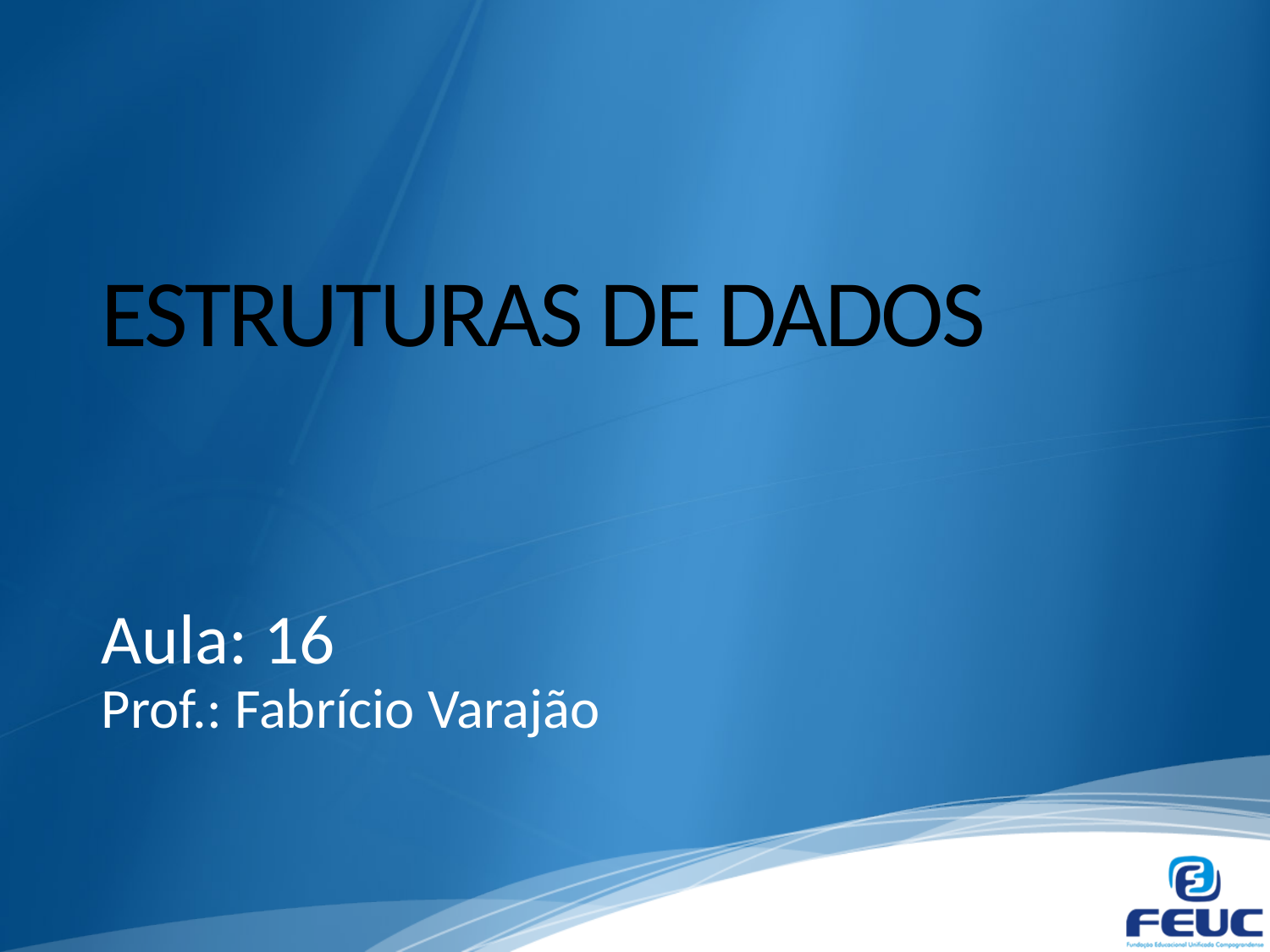

# ESTRUTURAS DE DADOS
Aula: 16
Prof.: Fabrício Varajão